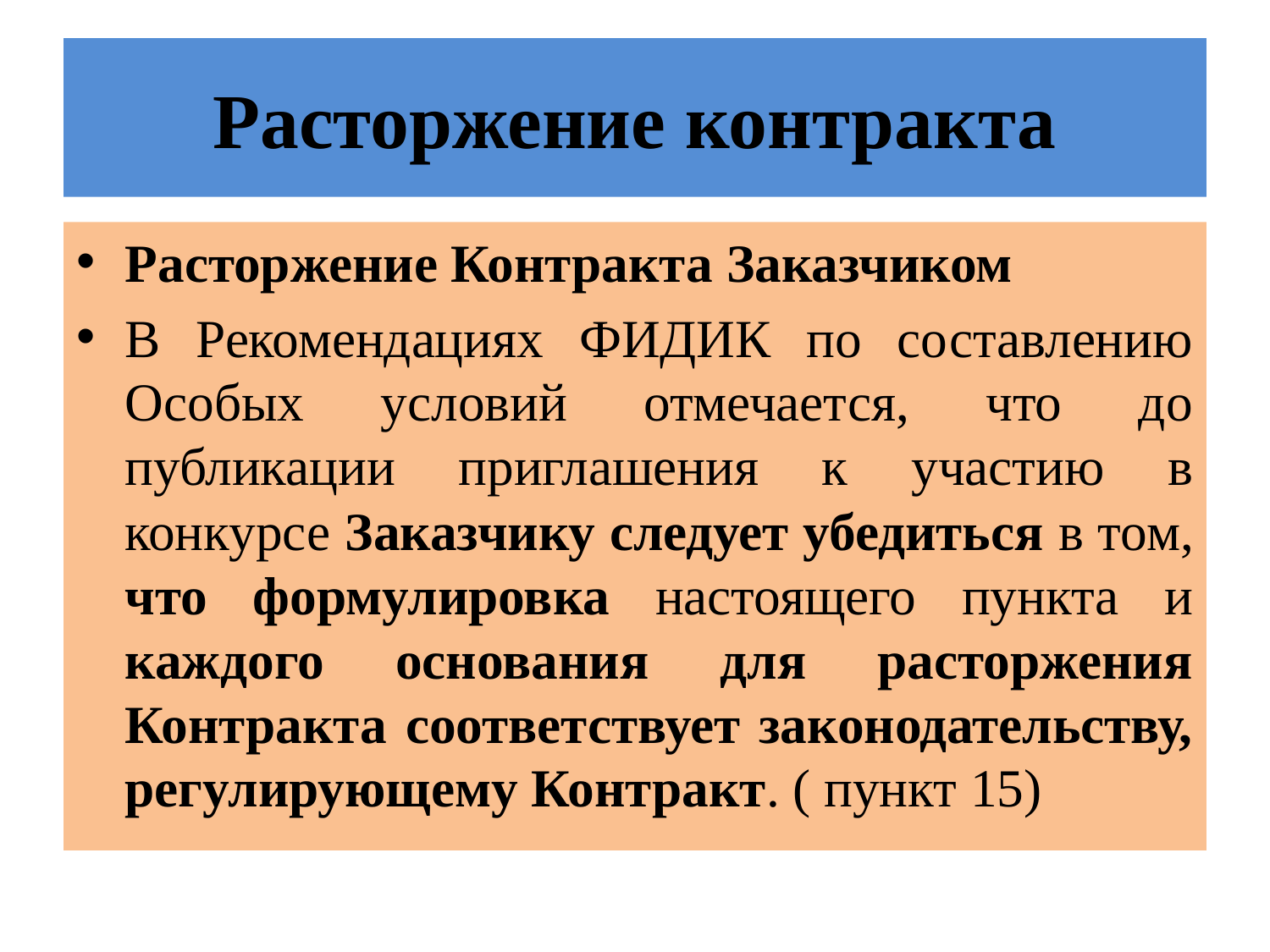

# Расторжение контракта
Расторжение Контракта Заказчиком
В Рекомендациях ФИДИК по составлению Особых условий отмечается, что до публикации приглашения к участию в конкурсе Заказчику следует убедиться в том, что формулировка настоящего пункта и каждого основания для расторжения Контракта соответствует законодательству, регулирующему Контракт. ( пункт 15)